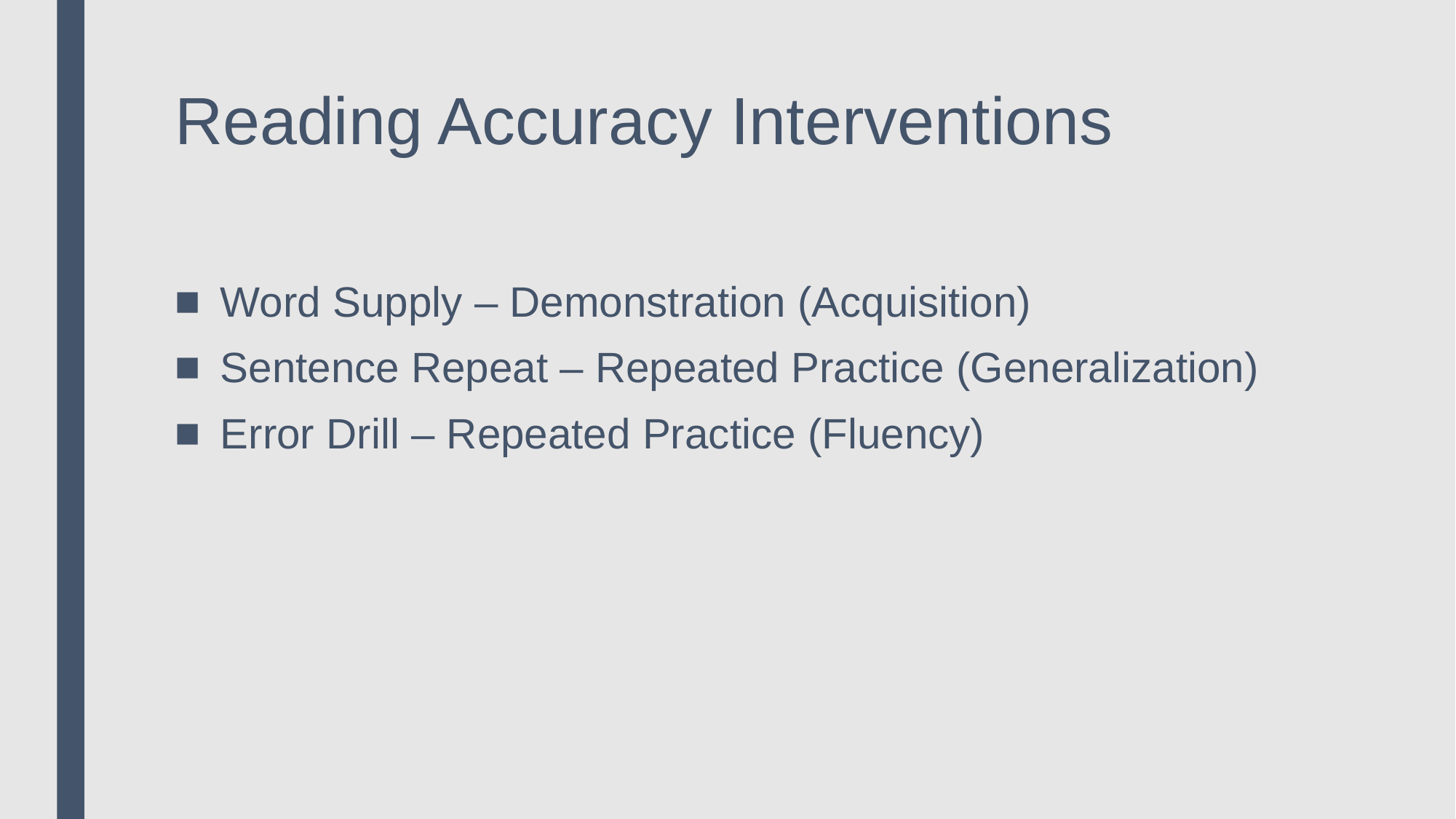

# Reading Accuracy Interventions
Word Supply – Demonstration (Acquisition)
Sentence Repeat – Repeated Practice (Generalization)
Error Drill – Repeated Practice (Fluency)